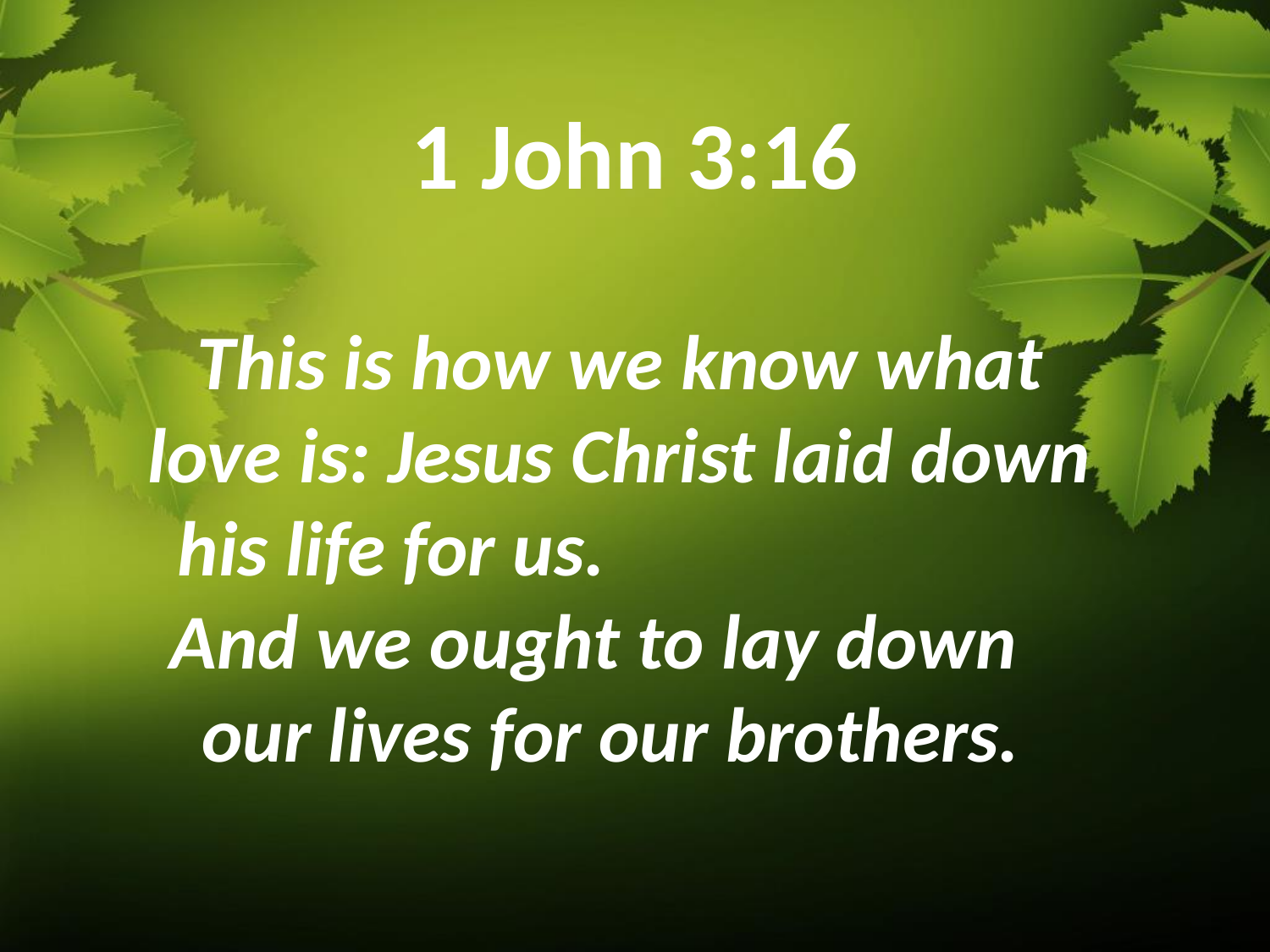

# 1 John 3:16
This is how we know what love is: Jesus Christ laid down his life for us.                           And we ought to lay down    our lives for our brothers.